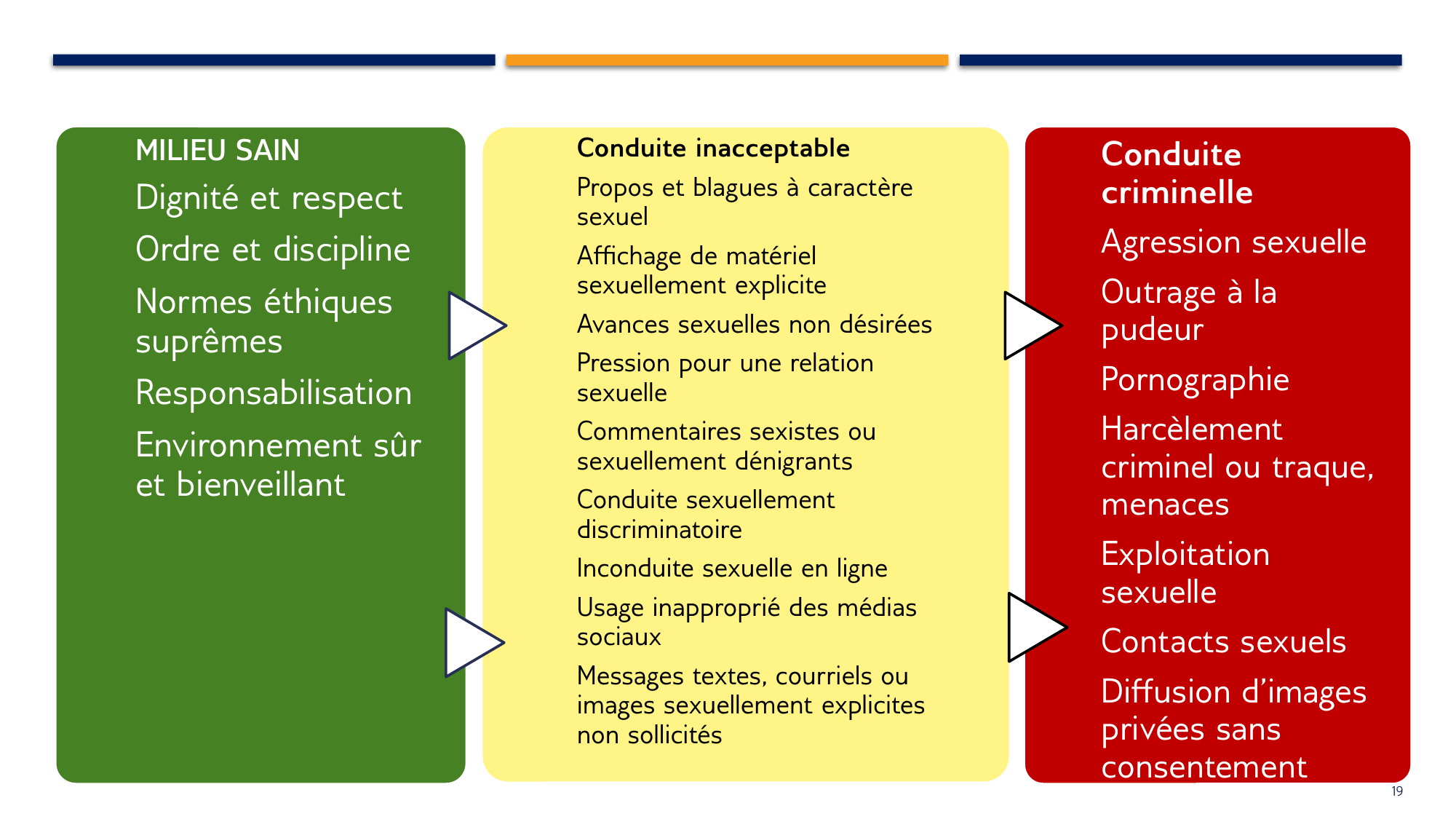

MILIEU SAIN
Dignité et respect
Ordre et discipline
Normes éthiques suprêmes
Responsabilisation
Environnement sûr et bienveillant

Conduite inacceptable
Propos et blagues à caractère sexuel
Affichage de matériel sexuellement explicite
Avances sexuelles non désirées
Pression pour une relation sexuelle
Commentaires sexistes ou sexuellement dénigrants
Conduite sexuellement discriminatoire
Inconduite sexuelle en ligne
Usage inapproprié des médias sociaux
Messages textes, courriels ou images sexuellement explicites non sollicités

Conduite criminelle
Agression sexuelle
Outrage à la pudeur
Pornographie
Harcèlement criminel ou traque, menaces
Exploitation sexuelle
Contacts sexuels
Diffusion d’images privées sans consentement

19